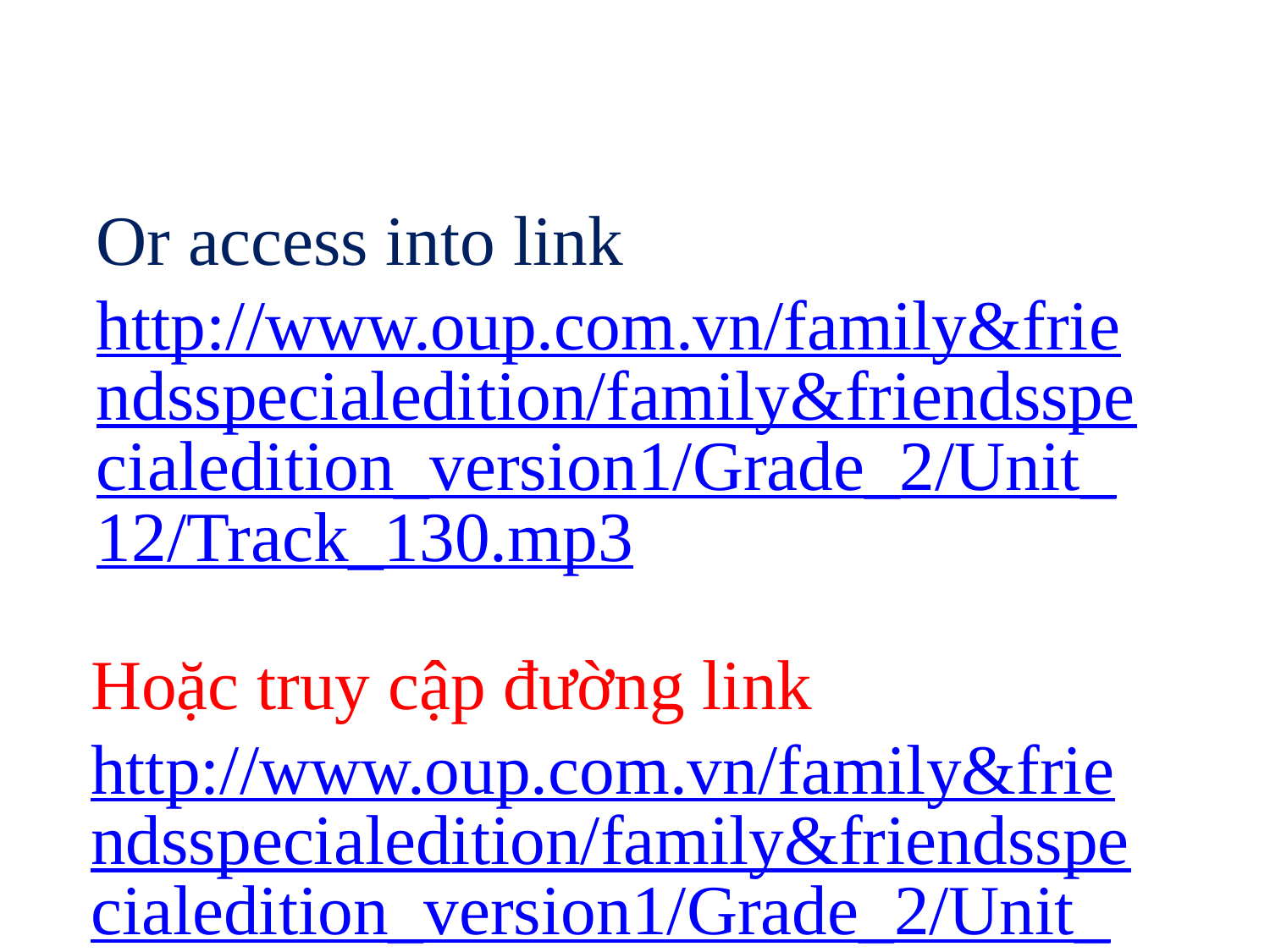

Or access into link http://www.oup.com.vn/family&friendsspecialedition/family&friendsspecialedition_version1/Grade_2/Unit_12/Track_130.mp3
Hoặc truy cập đường link http://www.oup.com.vn/family&friendsspecialedition/family&friendsspecialedition_version1/Grade_2/Unit_12/Track_130.mp3